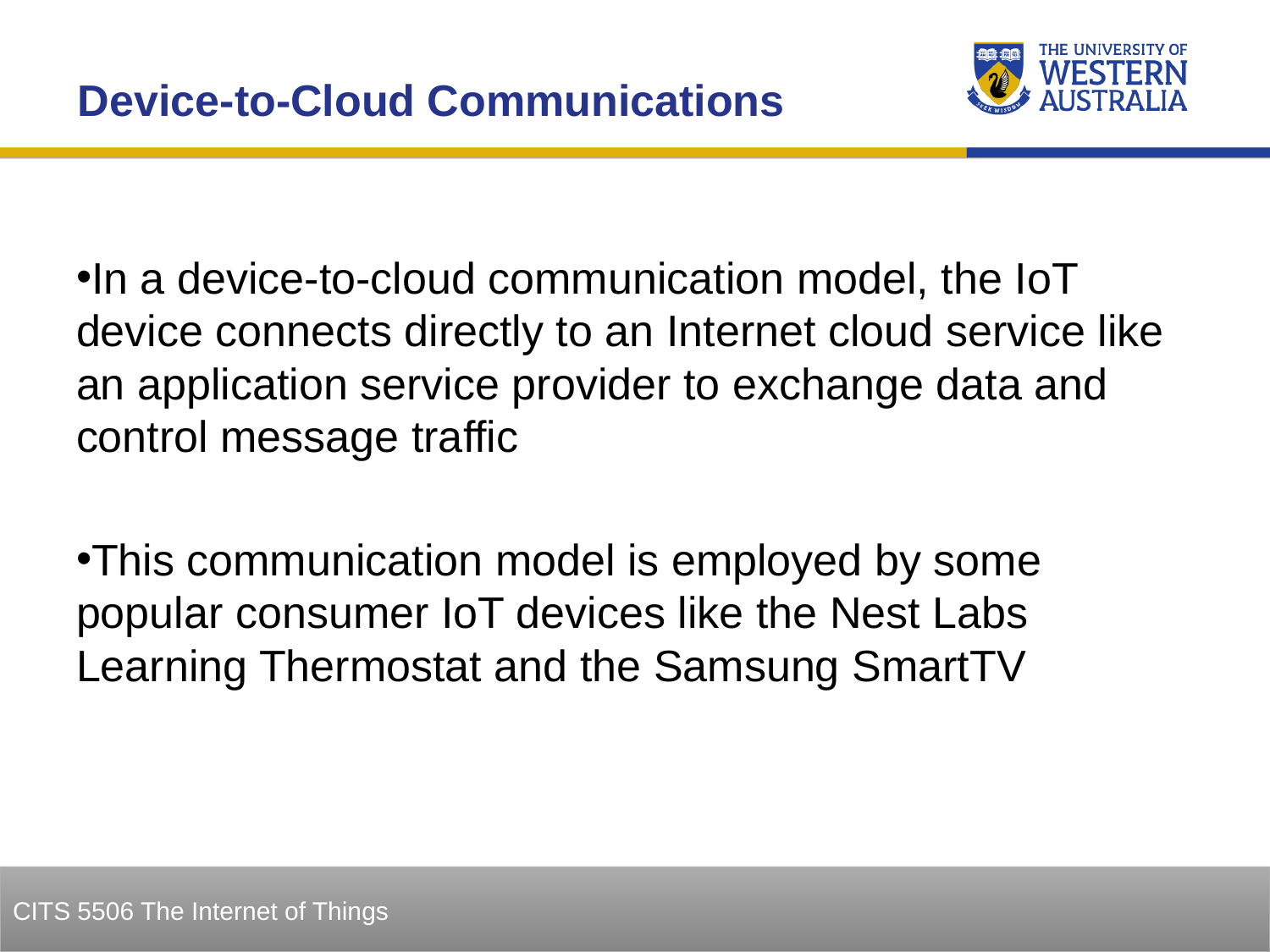

Device-to-Cloud Communications
In a device-to-cloud communication model, the IoT device connects directly to an Internet cloud service like an application service provider to exchange data and control message traffic

This communication model is employed by some popular consumer IoT devices like the Nest Labs Learning Thermostat and the Samsung SmartTV

28